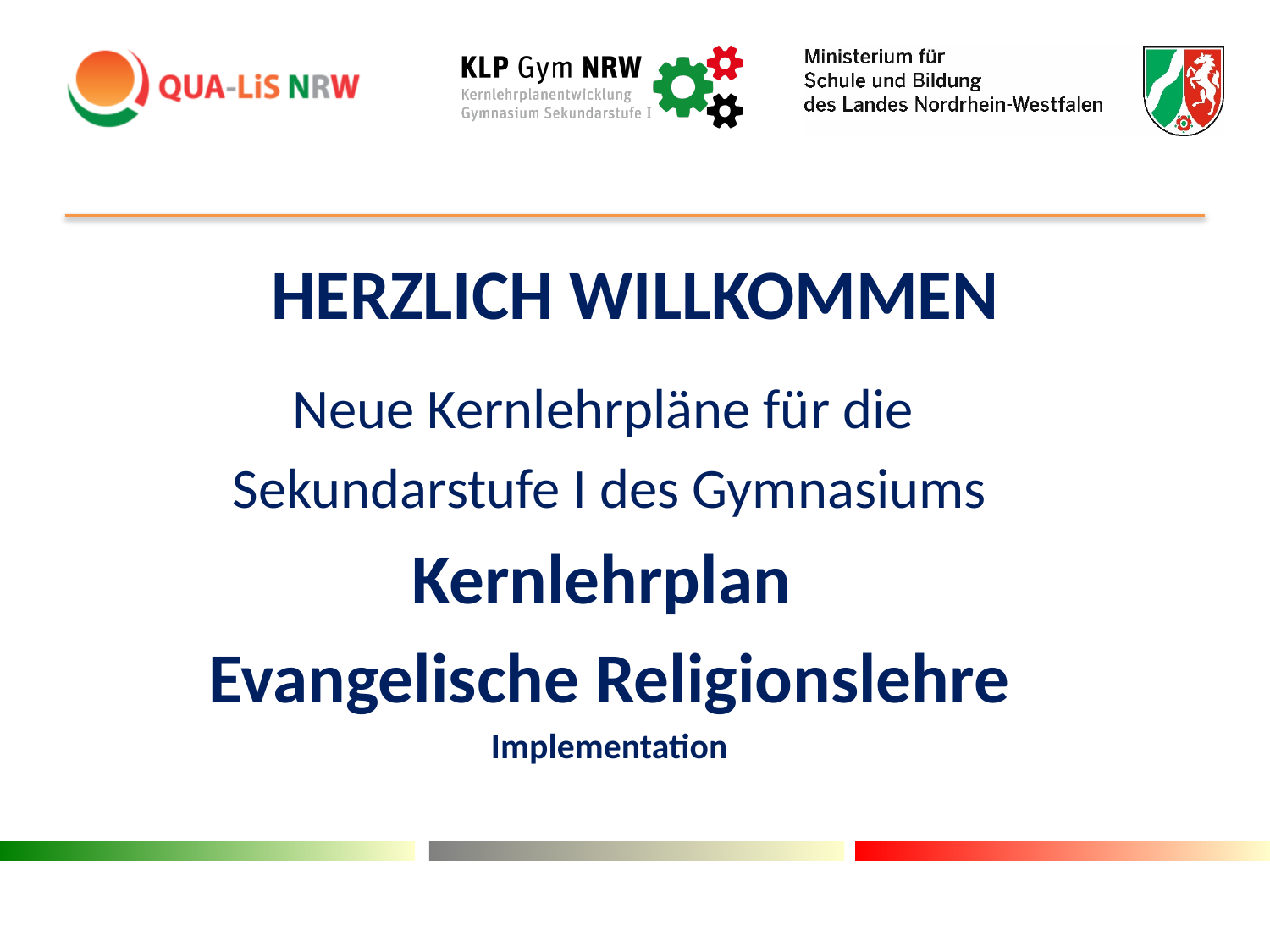

# Herzlich willkommen
Neue Kernlehrpläne für die
Sekundarstufe I des Gymnasiums
Kernlehrplan
Evangelische Religionslehre
Implementation